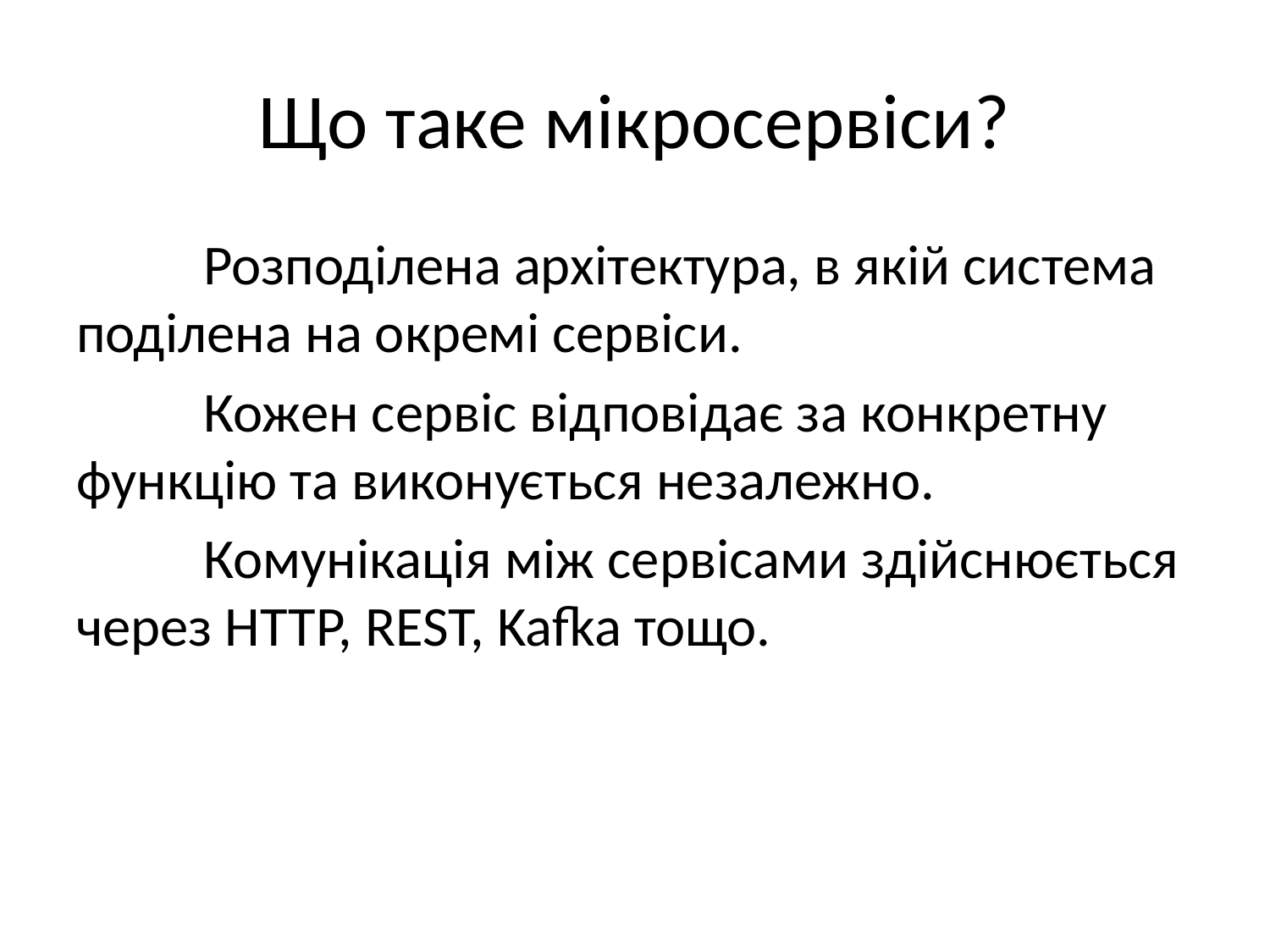

# Що таке мікросервіси?
	Розподілена архітектура, в якій система поділена на окремі сервіси.
	Кожен сервіс відповідає за конкретну функцію та виконується незалежно.
	Комунікація між сервісами здійснюється через HTTP, REST, Kafka тощо.